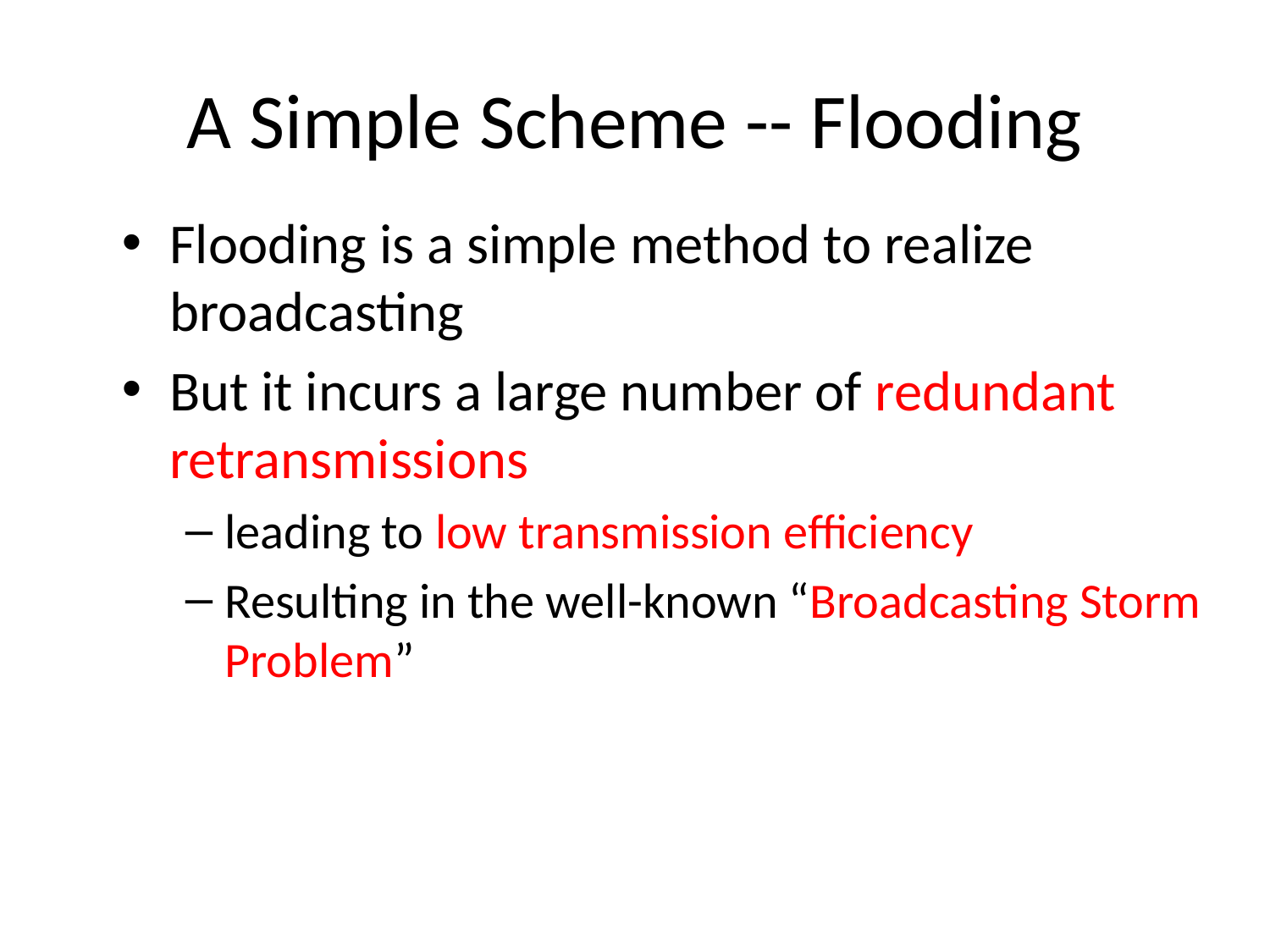

# A Simple Scheme -- Flooding
Flooding is a simple method to realize broadcasting
But it incurs a large number of redundant retransmissions
leading to low transmission efficiency
Resulting in the well-known “Broadcasting Storm Problem”